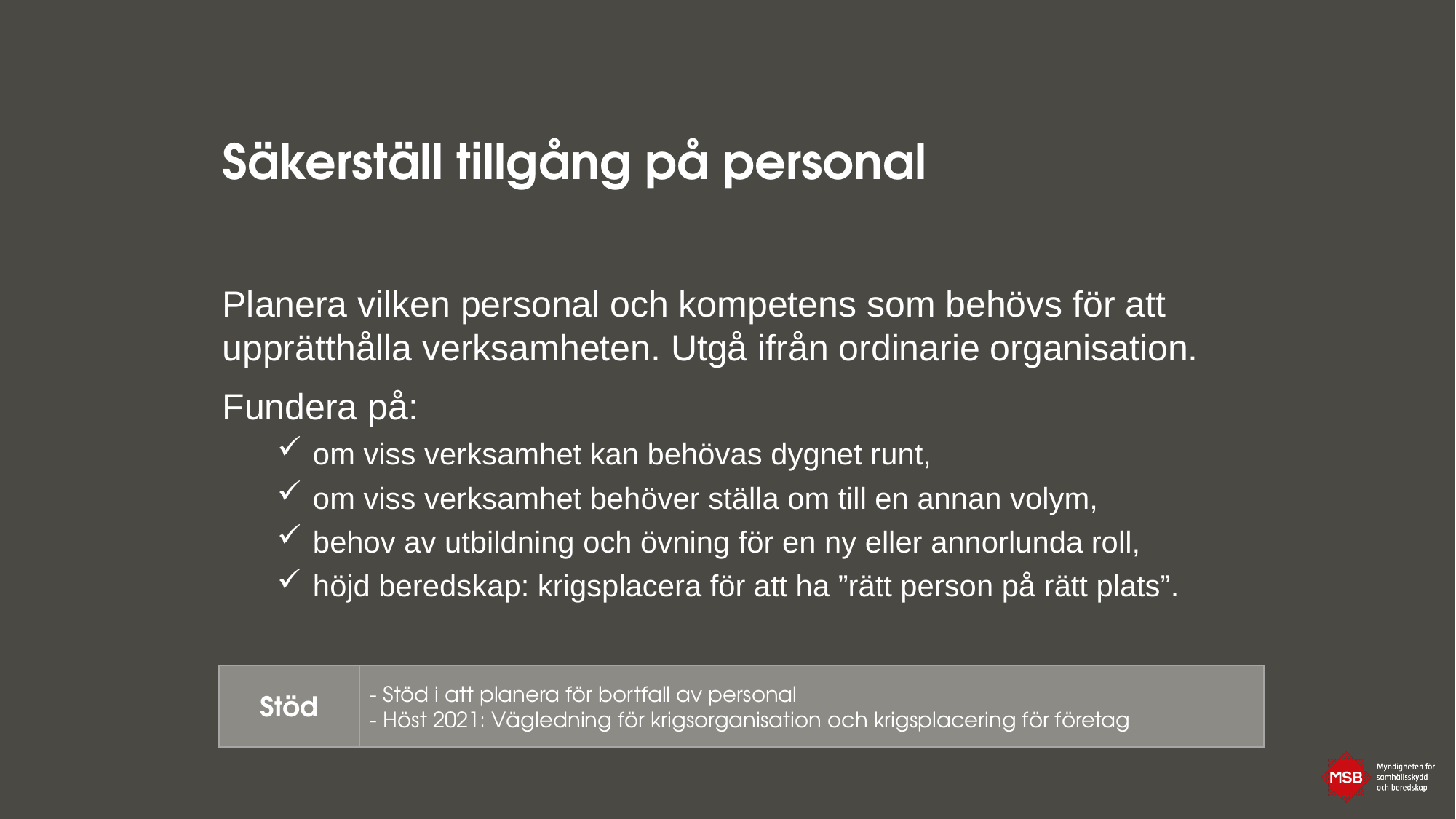

# Säkerställ tillgång på personal
Planera vilken personal och kompetens som behövs för att upprätthålla verksamheten. Utgå ifrån ordinarie organisation.
Fundera på:
 om viss verksamhet kan behövas dygnet runt,
 om viss verksamhet behöver ställa om till en annan volym,
 behov av utbildning och övning för en ny eller annorlunda roll,
 höjd beredskap: krigsplacera för att ha ”rätt person på rätt plats”.

Stöd
- Stöd i att planera för bortfall av personal
- Höst 2021: Vägledning för krigsorganisation och krigsplacering för företag